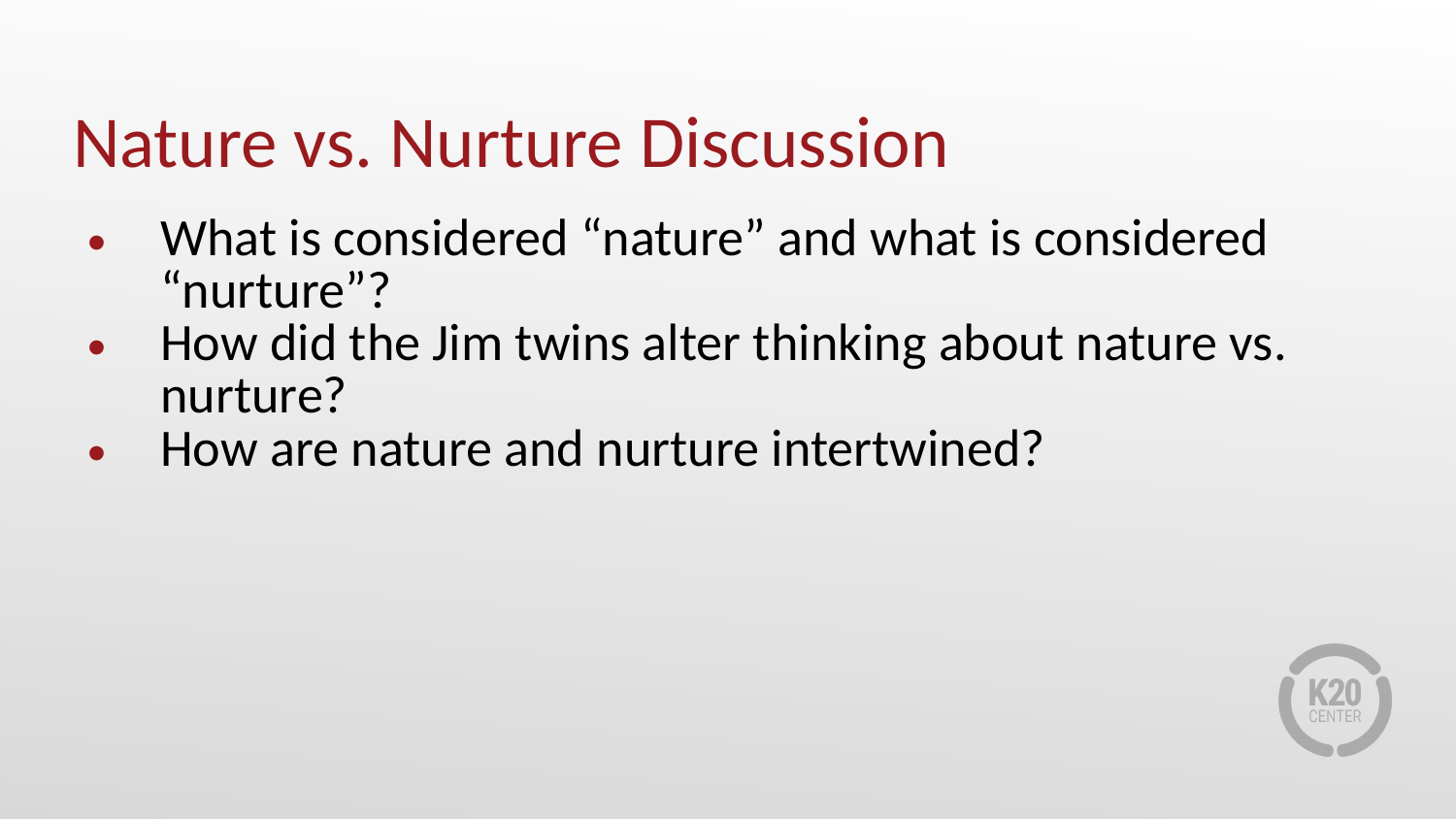

# Nature vs. Nurture Discussion
What is considered “nature” and what is considered “nurture”?
How did the Jim twins alter thinking about nature vs. nurture?
How are nature and nurture intertwined?